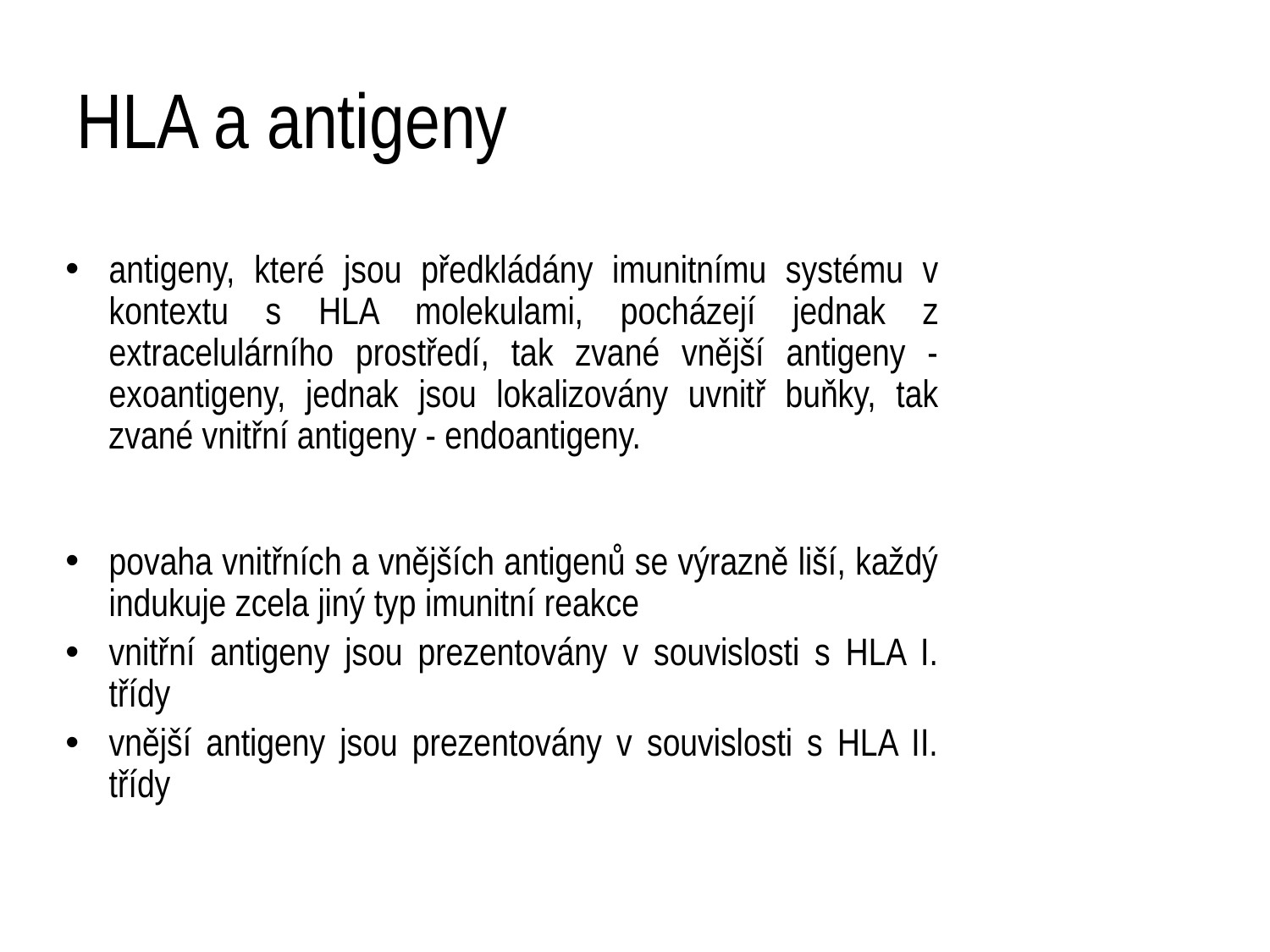

# HLA a antigeny
antigeny, které jsou předkládány imunitnímu systému v kontextu s HLA molekulami, pocházejí jednak z extracelulárního prostředí, tak zvané vnější antigeny - exoantigeny, jednak jsou lokalizovány uvnitř buňky, tak zvané vnitřní antigeny - endoantigeny.

povaha vnitřních a vnějších antigenů se výrazně liší, každý indukuje zcela jiný typ imunitní reakce
vnitřní antigeny jsou prezentovány v souvislosti s HLA I. třídy
vnější antigeny jsou prezentovány v souvislosti s HLA II. třídy